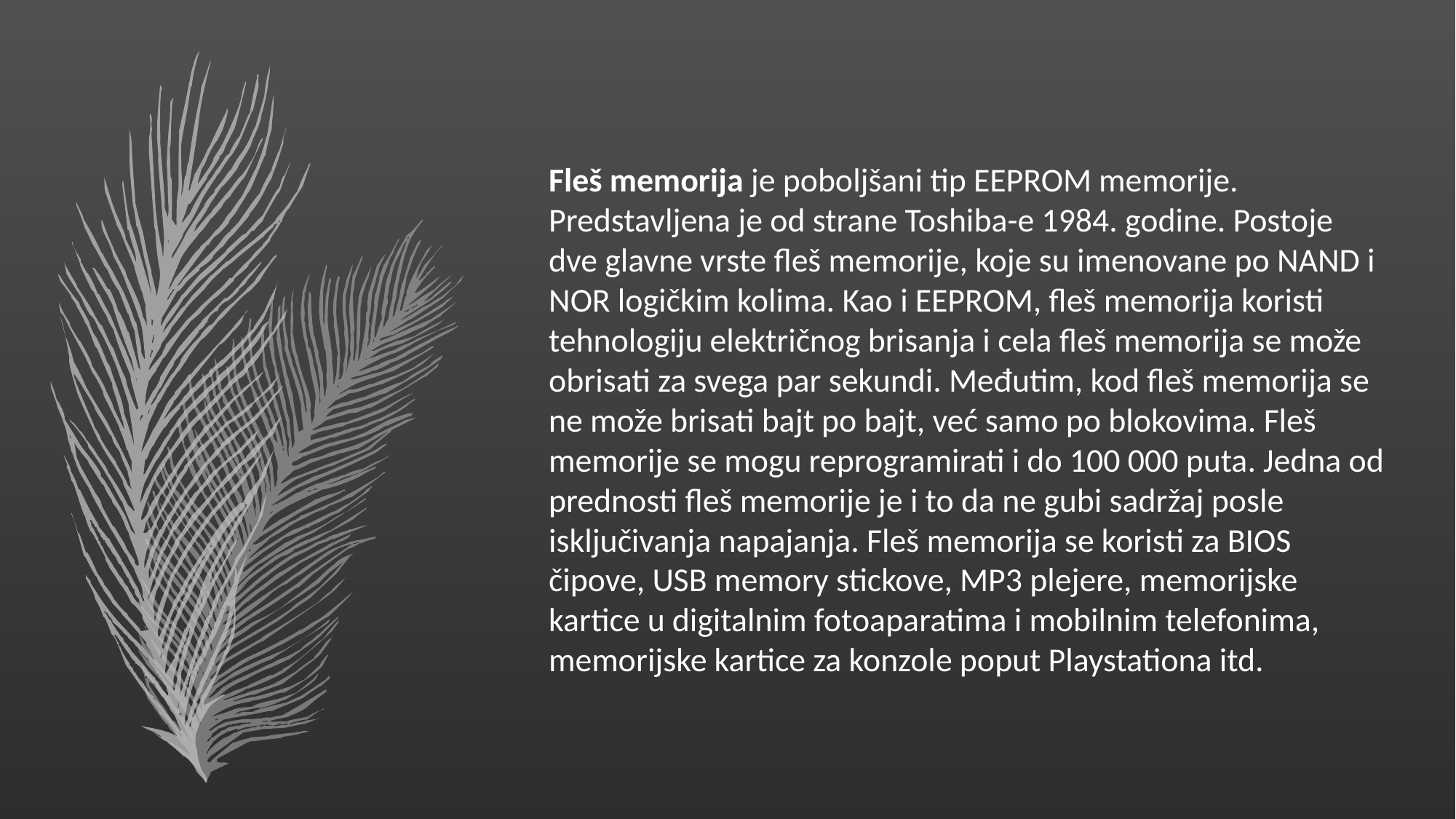

Fleš memorija je poboljšani tip EEPROM memorije. Predstavljena je od strane Toshiba-e 1984. godine. Postoje dve glavne vrste fleš memorije, koje su imenovane po NAND i NOR logičkim kolima. Kao i EEPROM, fleš memorija koristi tehnologiju električnog brisanja i cela fleš memorija se može obrisati za svega par sekundi. Međutim, kod fleš memorija se ne može brisati bajt po bajt, već samo po blokovima. Fleš memorije se mogu reprogramirati i do 100 000 puta. Jedna od prednosti fleš memorije je i to da ne gubi sadržaj posle isključivanja napajanja. Fleš memorija se koristi za BIOS čipove, USB memory stickove, MP3 plejere, memorijske kartice u digitalnim fotoaparatima i mobilnim telefonima, memorijske kartice za konzole poput Playstationa itd.